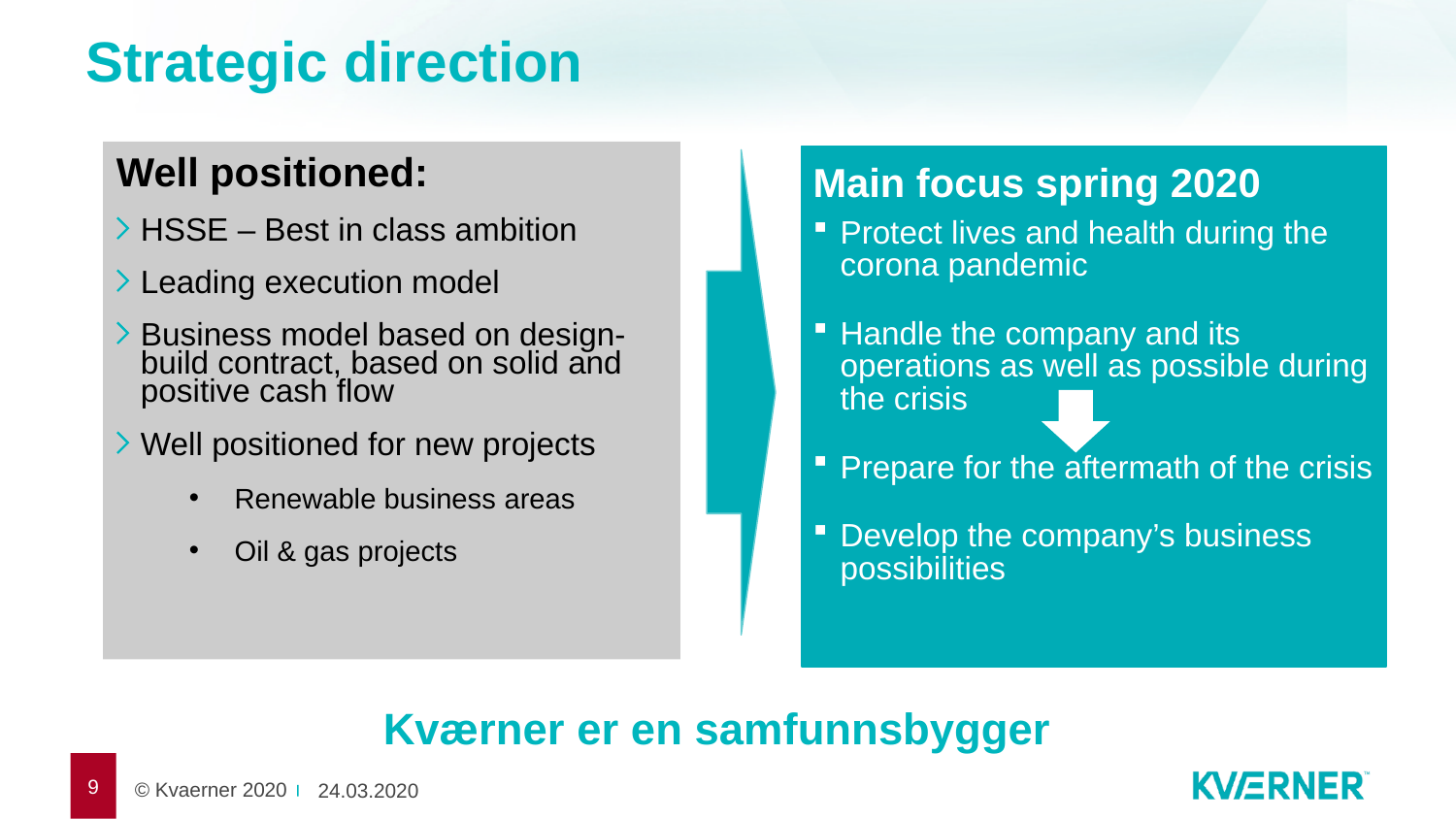

# Strategic direction

Well positioned:
HSSE – Best in class ambition
Leading execution model
Business model based on design-build contract, based on solid and positive cash flow
Well positioned for new projects
Renewable business areas
Oil & gas projects

Main focus spring 2020
Protect lives and health during the corona pandemic
Handle the company and its operations as well as possible during the crisis
Prepare for the aftermath of the crisis
Develop the company’s business possibilities

Kværner er en samfunnsbygger
9